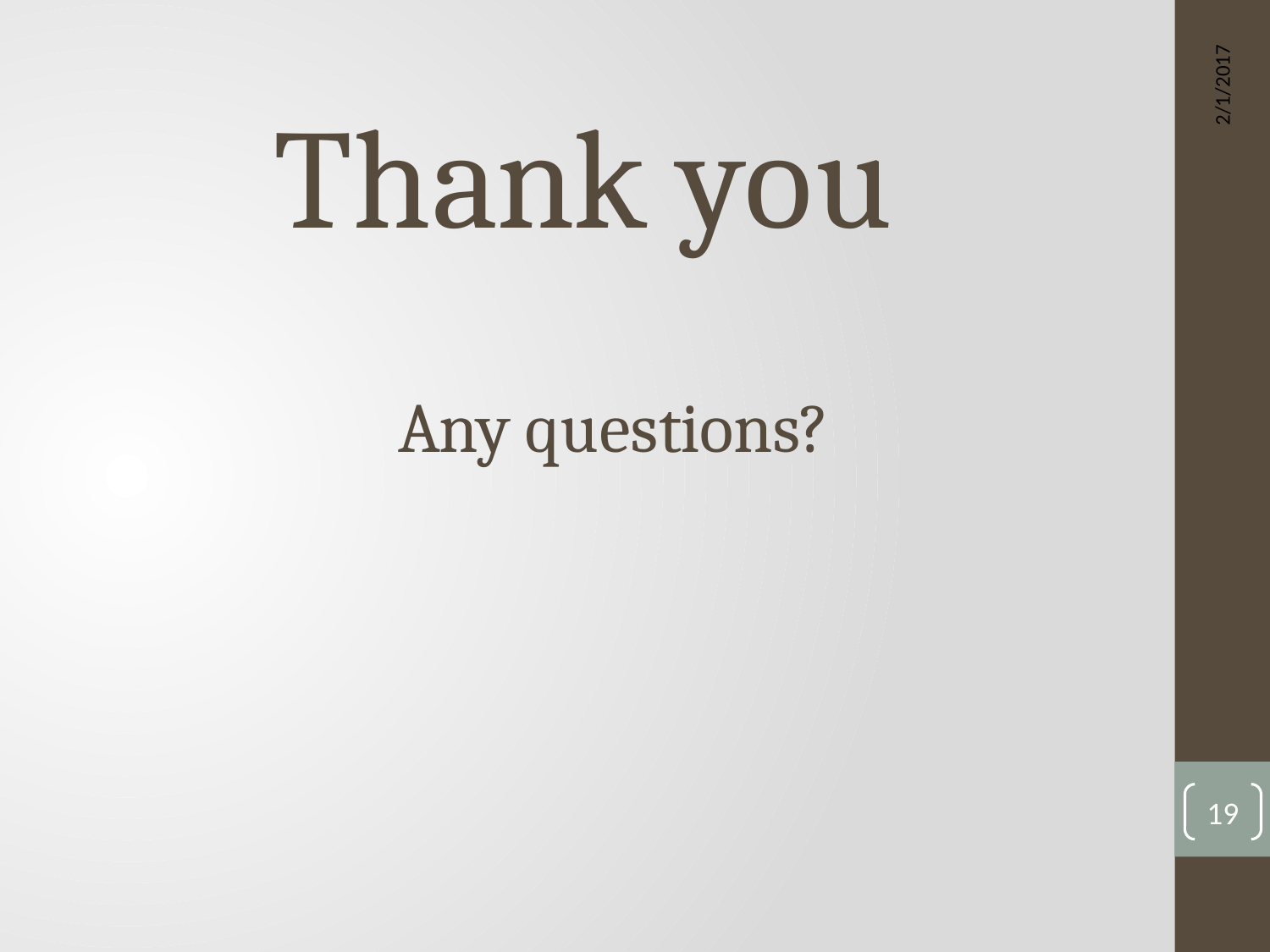

# Thank you
2/1/2017
Any questions?
19